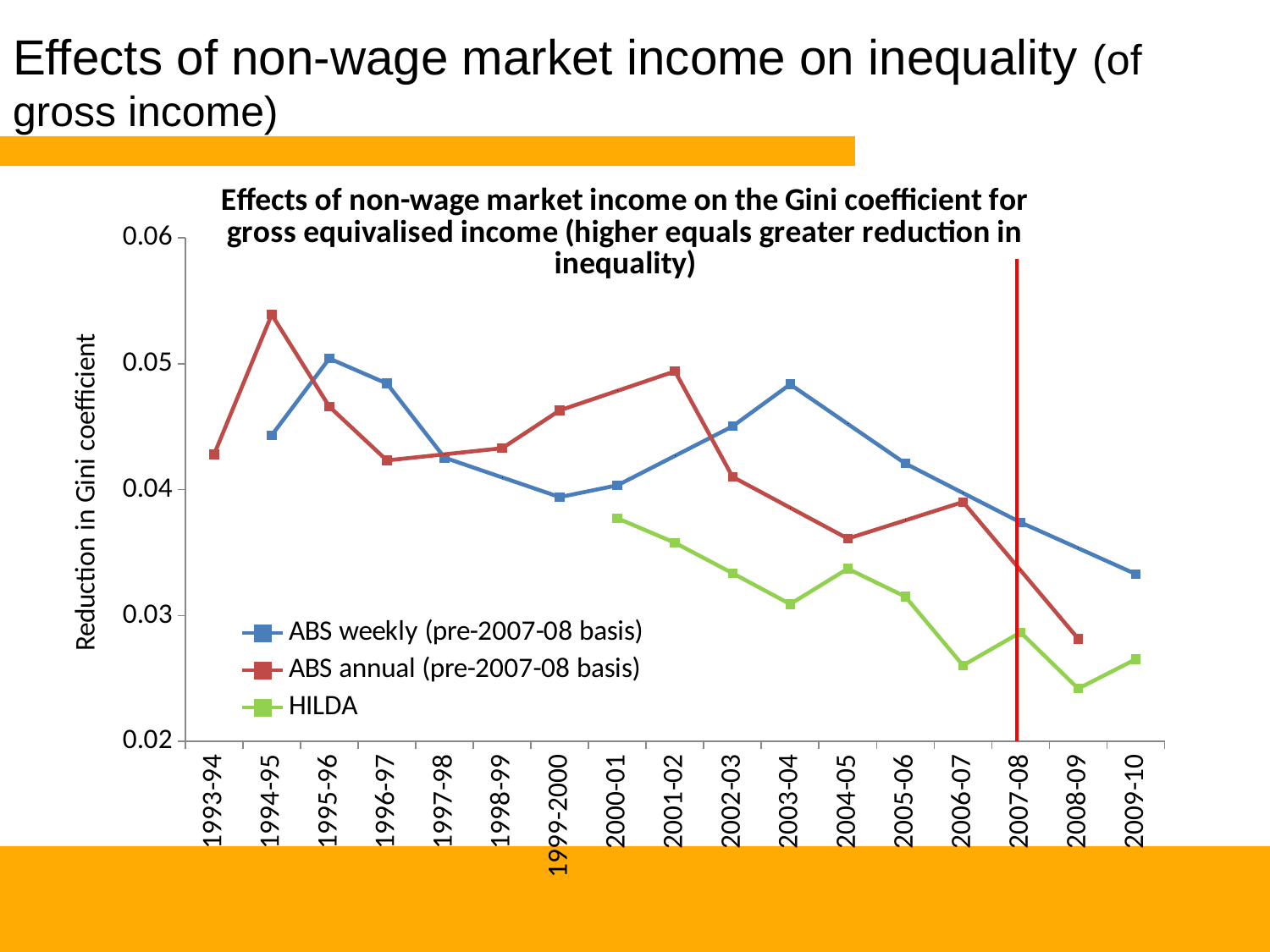

# Effects of non-wage market income on inequality (of gross income)

### Chart: Effects of non-wage market income on the Gini coefficient for gross equivalised income (higher equals greater reduction in inequality)

| Category | ABS weekly (pre-2007-08 basis) | ABS annual (pre-2007-08 basis) | HILDA |
|---|---|---|---|
| 1993-94 | None | 0.04279870000000007 | None |
| 1994-95 | 0.04432000000000003 | 0.0539056 | None |
| 1995-96 | 0.050417400000000126 | 0.04659702000000009 | None |
| 1996-97 | 0.04843233999999998 | 0.042322309999999974 | None |
| 1997-98 | 0.042540409999999966 | 0.042805939999999994 | None |
| 1998-99 | 0.04097400999999998 | 0.04328956999999991 | None |
| 1999-2000 | 0.03940760999999998 | 0.04629827999999997 | None |
| 2000-01 | 0.04034013000000003 | 0.04784852999999997 | 0.03772990999999999 |
| 2001-02 | 0.04268492000000002 | 0.04939878000000011 | 0.03577845000000002 |
| 2002-03 | 0.04502971 | 0.041015850000000006 | 0.03335834999999998 |
| 2003-04 | 0.04836394999999999 | 0.038562434999999964 | 0.030907459999999998 |
| 2004-05 | 0.045219259999999976 | 0.03610901999999999 | 0.03371770000000002 |
| 2005-06 | 0.04207456999999998 | 0.037563750000000014 | 0.031498179999999994 |
| 2006-07 | 0.039734725 | 0.03901848000000002 | 0.02603608000000004 |
| 2007-08 | 0.03739488000000002 | 0.033584610000000015 | 0.028658159999999988 |
| 2008-09 | 0.035344195000000043 | 0.028150740000000007 | 0.02418787000000001 |
| 2009-10 | 0.03329351000000004 | None | 0.026529250000000004 |